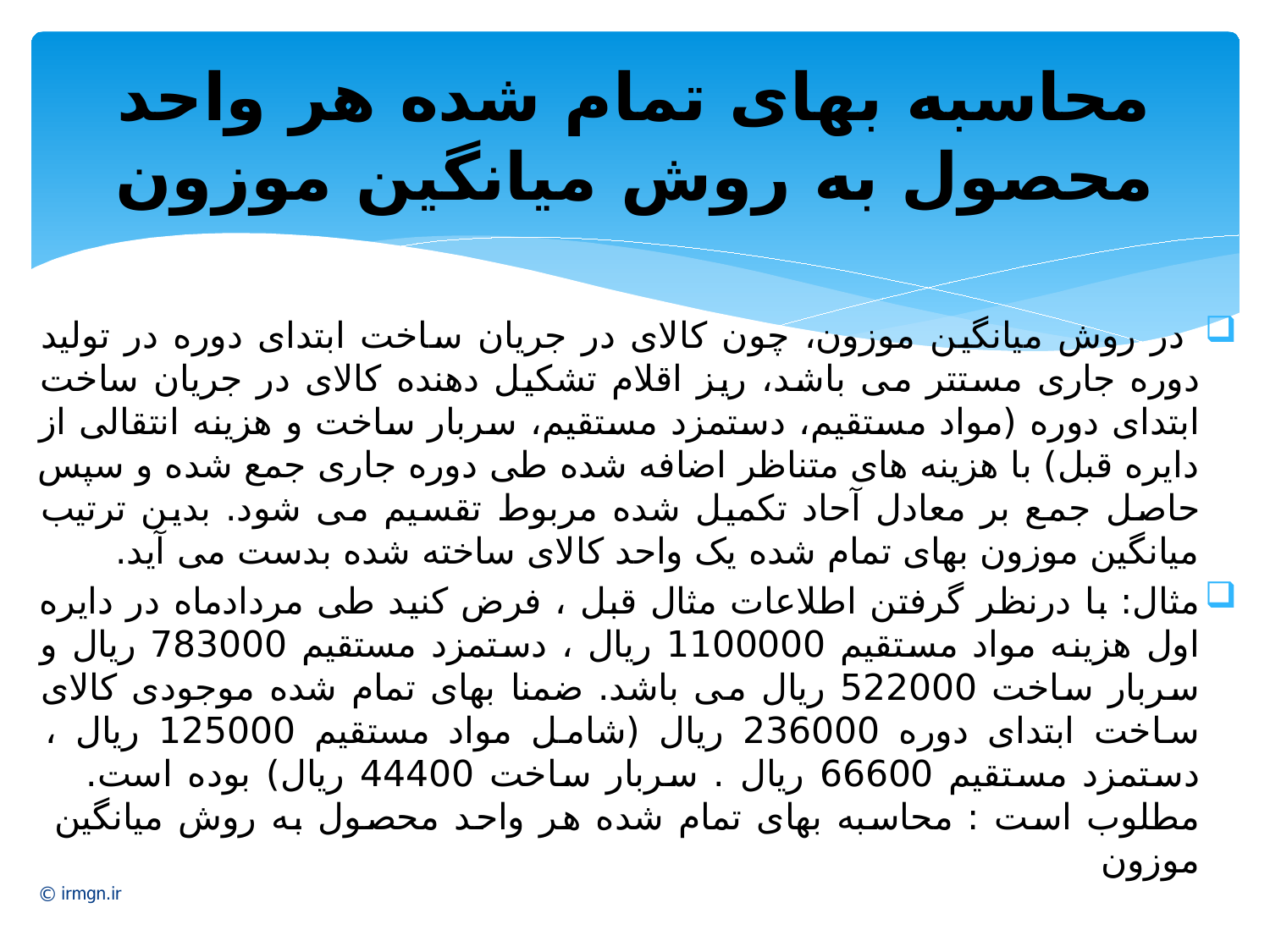

# محاسبه بهای تمام شده هر واحد محصول به روش میانگین موزون
 در روش میانگین موزون، چون کالای در جریان ساخت ابتدای دوره در تولید دوره جاری مستتر می باشد، ریز اقلام تشکیل دهنده کالای در جریان ساخت ابتدای دوره (مواد مستقیم، دستمزد مستقیم، سربار ساخت و هزینه انتقالی از دایره قبل) با هزینه های متناظر اضافه شده طی دوره جاری جمع شده و سپس حاصل جمع بر معادل آحاد تکمیل شده مربوط تقسیم می شود. بدین ترتیب میانگین موزون بهای تمام شده یک واحد کالای ساخته شده بدست می آید.
مثال: با درنظر گرفتن اطلاعات مثال قبل ، فرض کنید طی مردادماه در دایره اول هزینه مواد مستقیم 1100000 ریال ، دستمزد مستقیم 783000 ریال و سربار ساخت 522000 ریال می باشد. ضمنا بهای تمام شده موجودی کالای ساخت ابتدای دوره 236000 ریال (شامل مواد مستقیم 125000 ریال ، دستمزد مستقیم 66600 ریال . سربار ساخت 44400 ریال) بوده است.    مطلوب است : محاسبه بهای تمام شده هر واحد محصول به روش میانگین  موزون
© irmgn.ir